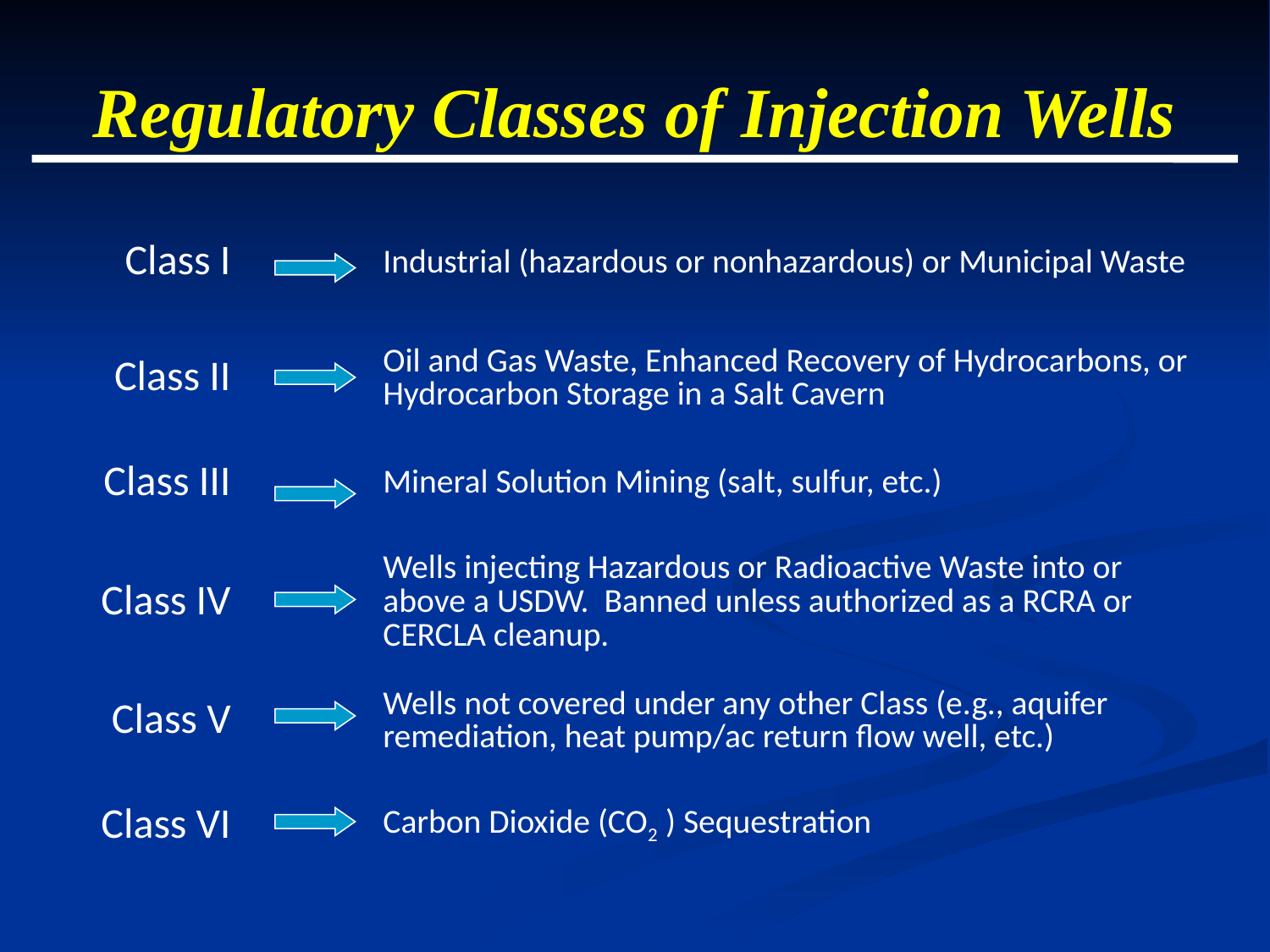

# Regulatory Classes of Injection Wells

| Class I | Industrial (hazardous or nonhazardous) or Municipal Waste |
| --- | --- |
| Class II | Oil and Gas Waste, Enhanced Recovery of Hydrocarbons, or Hydrocarbon Storage in a Salt Cavern |
| Class III | Mineral Solution Mining (salt, sulfur, etc.) |
| Class IV | Wells injecting Hazardous or Radioactive Waste into or above a USDW. Banned unless authorized as a RCRA or CERCLA cleanup. |
| Class V | Wells not covered under any other Class (e.g., aquifer remediation, heat pump/ac return flow well, etc.) |
| Class VI | Carbon Dioxide (CO2 ) Sequestration |